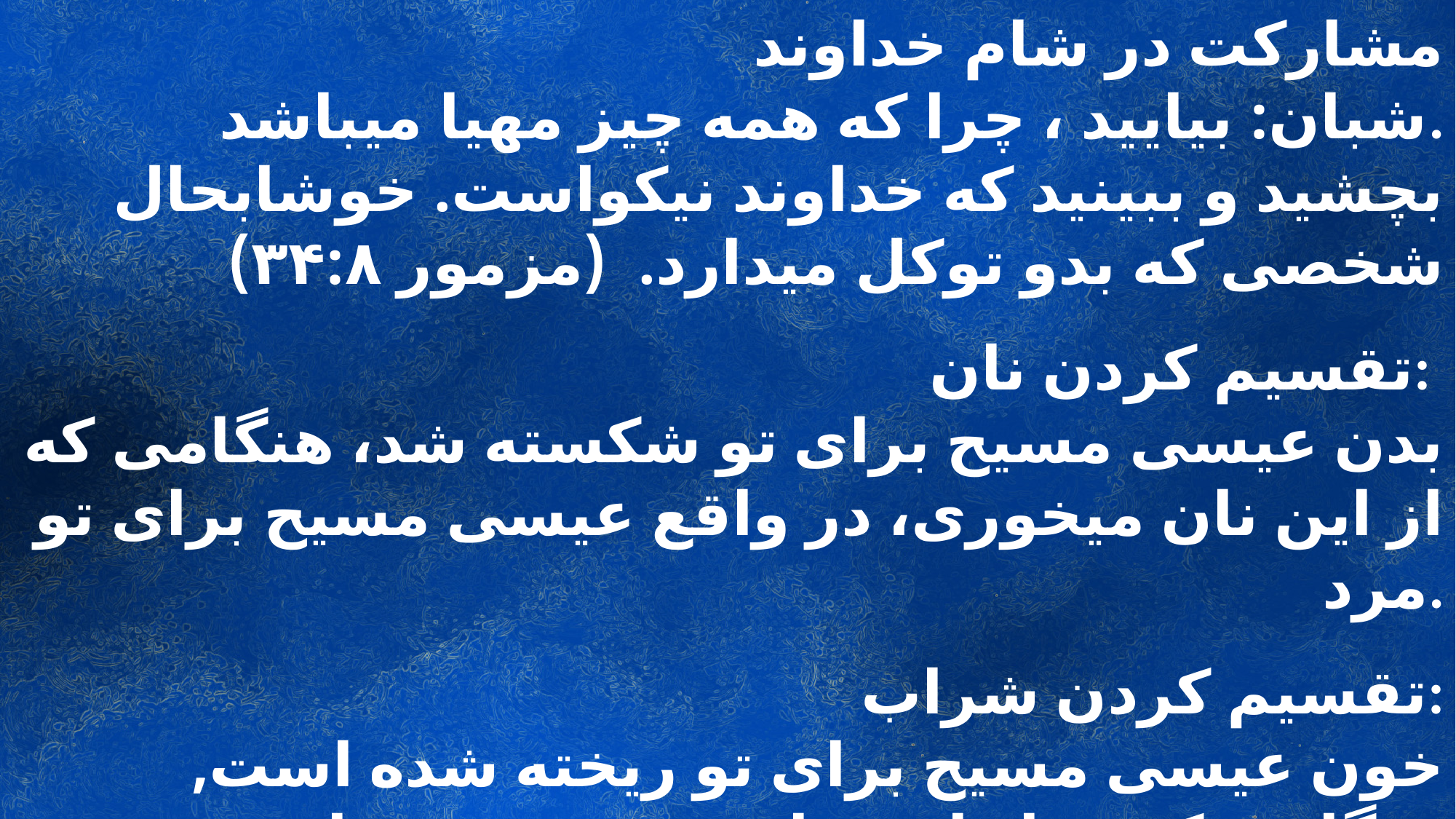

مشارکت در شام خداوند
شبان: بیایید ، چرا که همه چیز مهیا میباشد.
بچشید و ببینید که خداوند نیکواست. خوشابحال شخصی که بدو توکل میدارد.  (مزمور ۳۴:۸)

تقسیم کردن نان:
بدن عیسی مسیح برای تو شکسته شد، هنگامی که از این نان میخوری، در واقع عیسی مسیح برای تو مرد.

تقسیم کردن شراب:
خون عیسی مسیح برای تو ریخته شده است, هنگامی که تو از این جام بنوشی ، در واقع عیسی مسیح برای تو مرد.